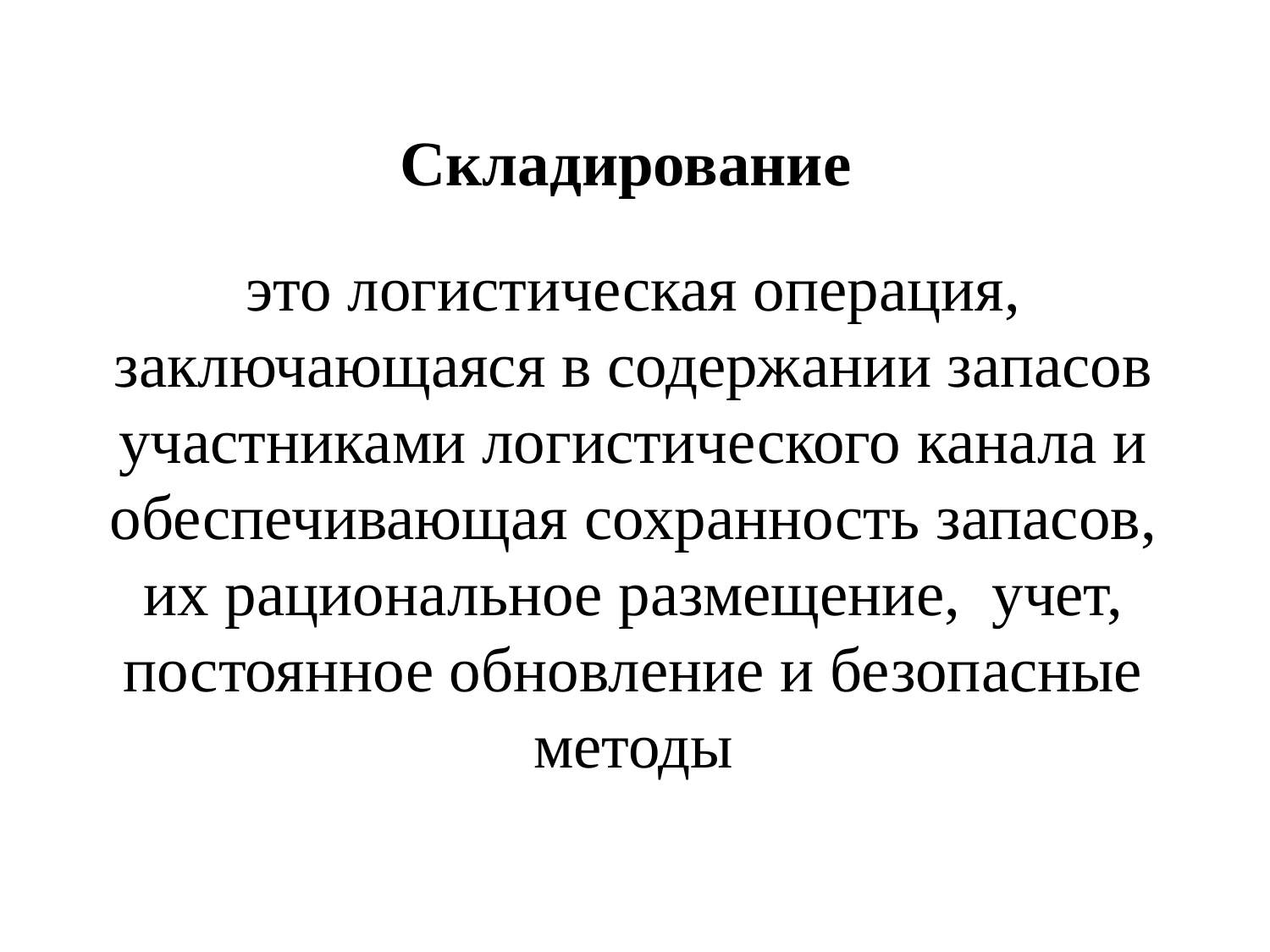

Складирование
# это логистическая операция, заключающаяся в содержании запасов участниками логистического канала и обеспечивающая сохранность запасов, их рациональное размещение,  учет, постоянное обновление и безопасные методы